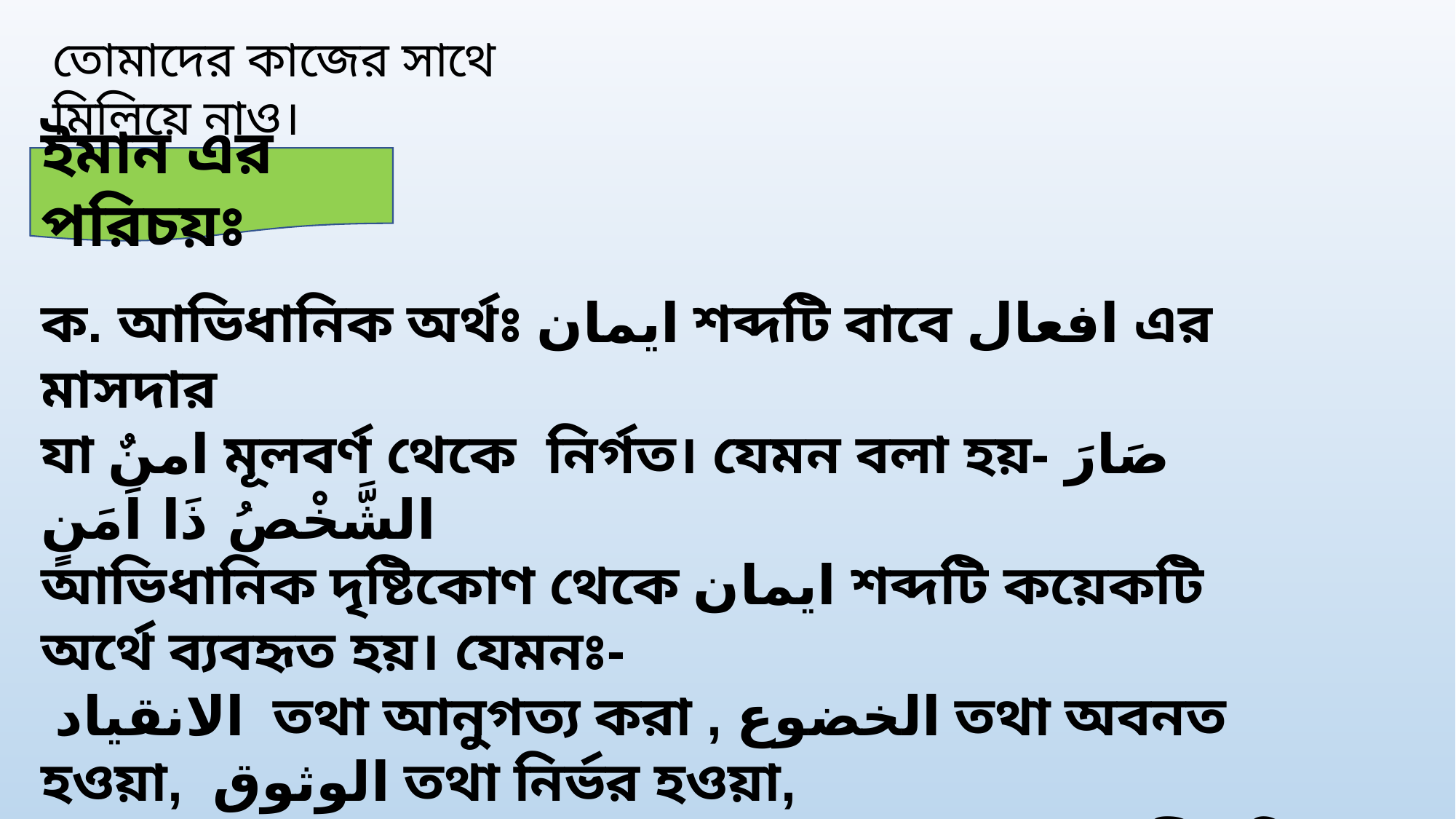

তোমাদের কাজের সাথে মিলিয়ে নাও।
ইমান এর পরিচয়ঃ
ক. আভিধানিক অর্থঃ ايمان শব্দটি বাবে افعال এর মাসদার
যা امنٌ মূলবর্ণ থেকে  নির্গত। যেমন বলা হয়- صَارَ الشَّخْصُ ذَا اَمَنٍ
আভিধানিক দৃষ্টিকোণ থেকে ايمان শব্দটি কয়েকটি অর্থে ব্যবহৃত হয়। যেমনঃ-
 الانقياد  তথা আনুগত্য করা , الخضوع তথা অবনত হওয়া,  الوثوق তথা নির্ভর হওয়া,
 الاذعان তথা আস্থা স্থাপন করা , التصديق তথা স্বীকৃতি দেওয়া ইত্যাদি।